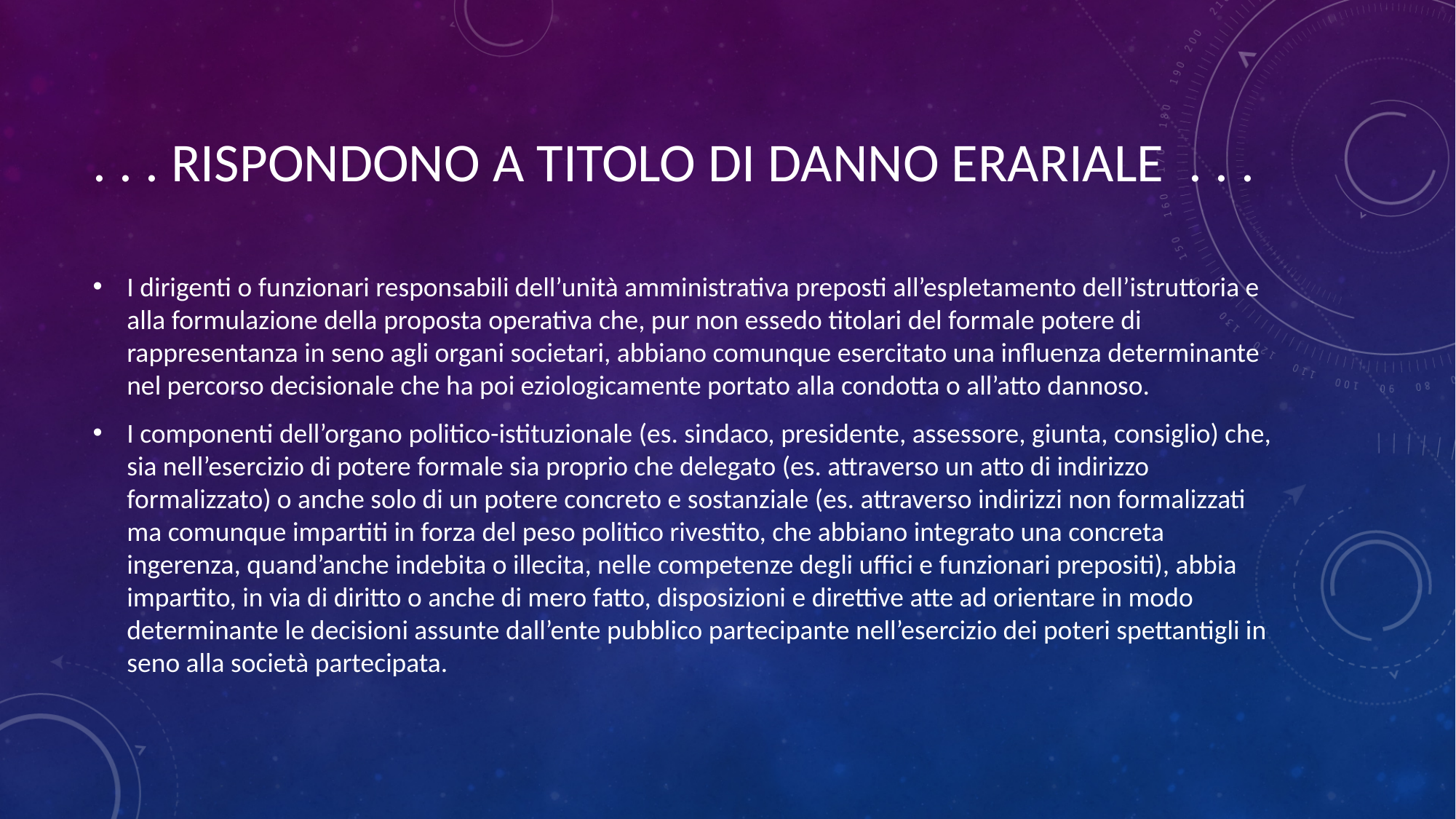

# . . . Rispondono a titolo di danno erariale  . . .
I dirigenti o funzionari responsabili dell’unità amministrativa preposti all’espletamento dell’istruttoria e alla formulazione della proposta operativa che, pur non essedo titolari del formale potere di rappresentanza in seno agli organi societari, abbiano comunque esercitato una influenza determinante nel percorso decisionale che ha poi eziologicamente portato alla condotta o all’atto dannoso.
I componenti dell’organo politico-istituzionale (es. sindaco, presidente, assessore, giunta, consiglio) che, sia nell’esercizio di potere formale sia proprio che delegato (es. attraverso un atto di indirizzo formalizzato) o anche solo di un potere concreto e sostanziale (es. attraverso indirizzi non formalizzati ma comunque impartiti in forza del peso politico rivestito, che abbiano integrato una concreta ingerenza, quand’anche indebita o illecita, nelle competenze degli uffici e funzionari prepositi), abbia impartito, in via di diritto o anche di mero fatto, disposizioni e direttive atte ad orientare in modo determinante le decisioni assunte dall’ente pubblico partecipante nell’esercizio dei poteri spettantigli in seno alla società partecipata.